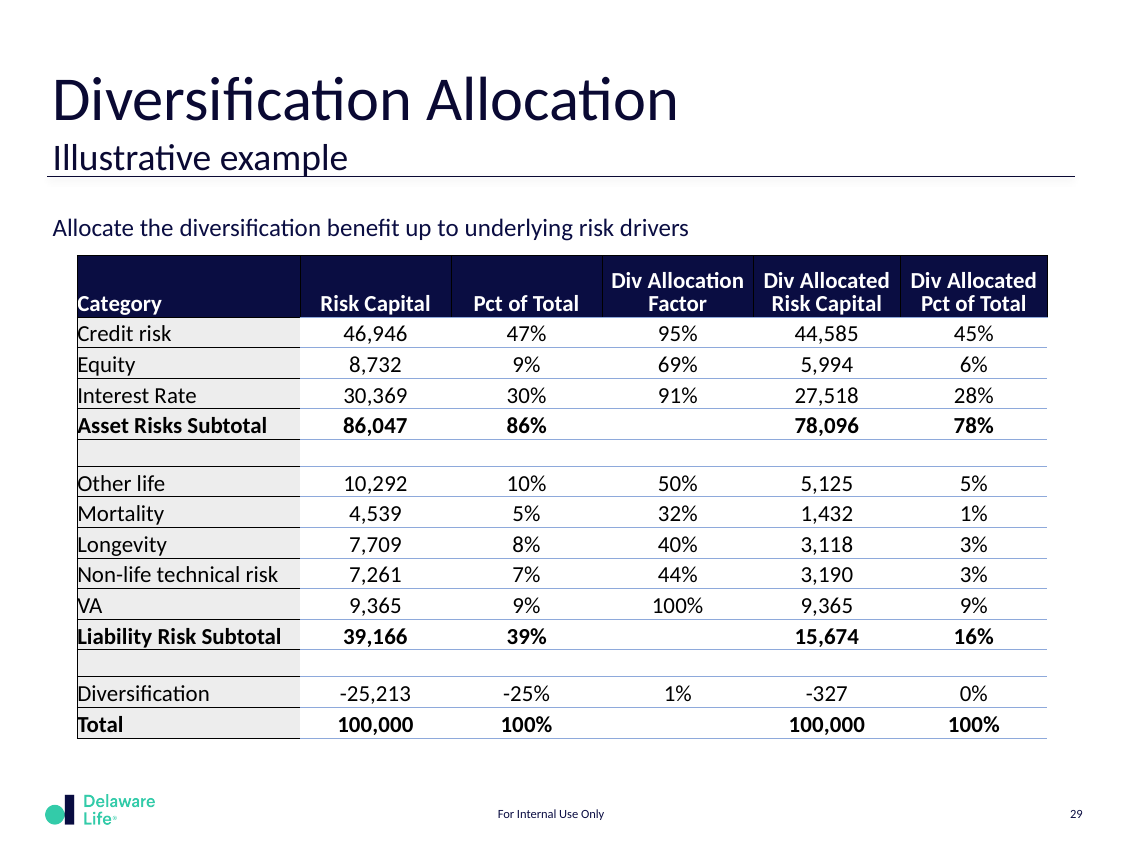

# Diversification Allocation Illustrative example
Allocate the diversification benefit up to underlying risk drivers

| Category | Risk Capital | Pct of Total | Div Allocation Factor | Div Allocated Risk Capital | Div Allocated Pct of Total |
| --- | --- | --- | --- | --- | --- |
| Credit risk | 46,946 | 47% | 95% | 44,585 | 45% |
| Equity | 8,732 | 9% | 69% | 5,994 | 6% |
| Interest Rate | 30,369 | 30% | 91% | 27,518 | 28% |
| Asset Risks Subtotal | 86,047 | 86% |  | 78,096 | 78% |
|  |  |  |  |  |  |
| Other life | 10,292 | 10% | 50% | 5,125 | 5% |
| Mortality | 4,539 | 5% | 32% | 1,432 | 1% |
| Longevity | 7,709 | 8% | 40% | 3,118 | 3% |
| Non-life technical risk | 7,261 | 7% | 44% | 3,190 | 3% |
| VA | 9,365 | 9% | 100% | 9,365 | 9% |
| Liability Risk Subtotal | 39,166 | 39% |  | 15,674 | 16% |
|  |  |  |  |  |  |
| Diversification | -25,213 | -25% | 1% | -327 | 0% |
| Total | 100,000 | 100% |  | 100,000 | 100% |
For Internal Use Only
29